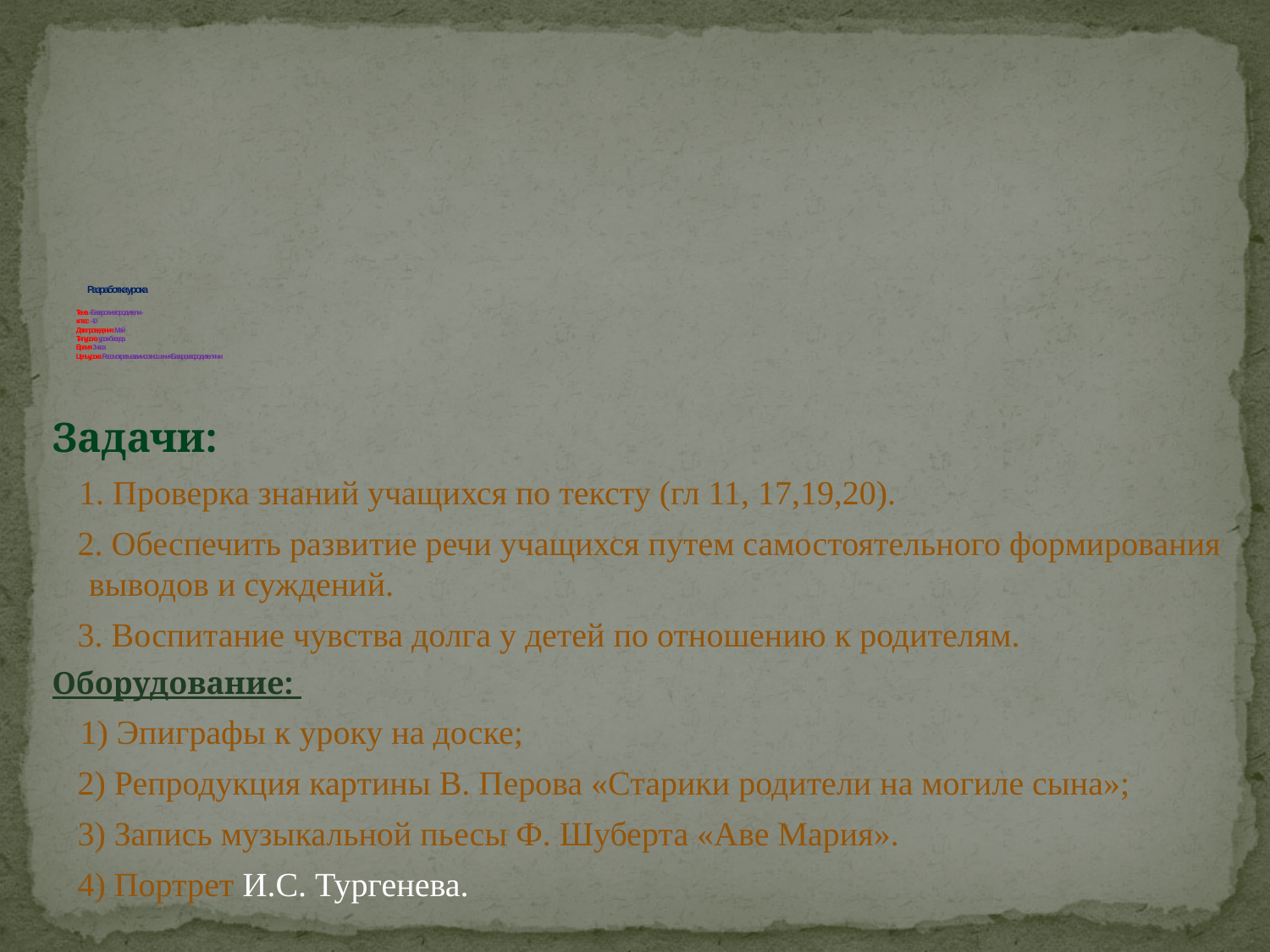

# Разработка урока Тема: «Базаров и его родители» класс – 10 Дата проведения: Май Тип урока: урок - беседа Время: 2 часа Цель урока: Рассмотреть взаимоотношения Базарова с родителями

Задачи:
   1. Проверка знаний учащихся по тексту (гл 11, 17,19,20).
   2. Обеспечить развитие речи учащихся путем самостоятельного формирования выводов и суждений.
   3. Воспитание чувства долга у детей по отношению к родителям.
Оборудование:
    1) Эпиграфы к уроку на доске;
   2) Репродукция картины В. Перова «Старики родители на могиле сына»;
   3) Запись музыкальной пьесы Ф. Шуберта «Аве Мария».
   4) Портрет И.С. Тургенева.